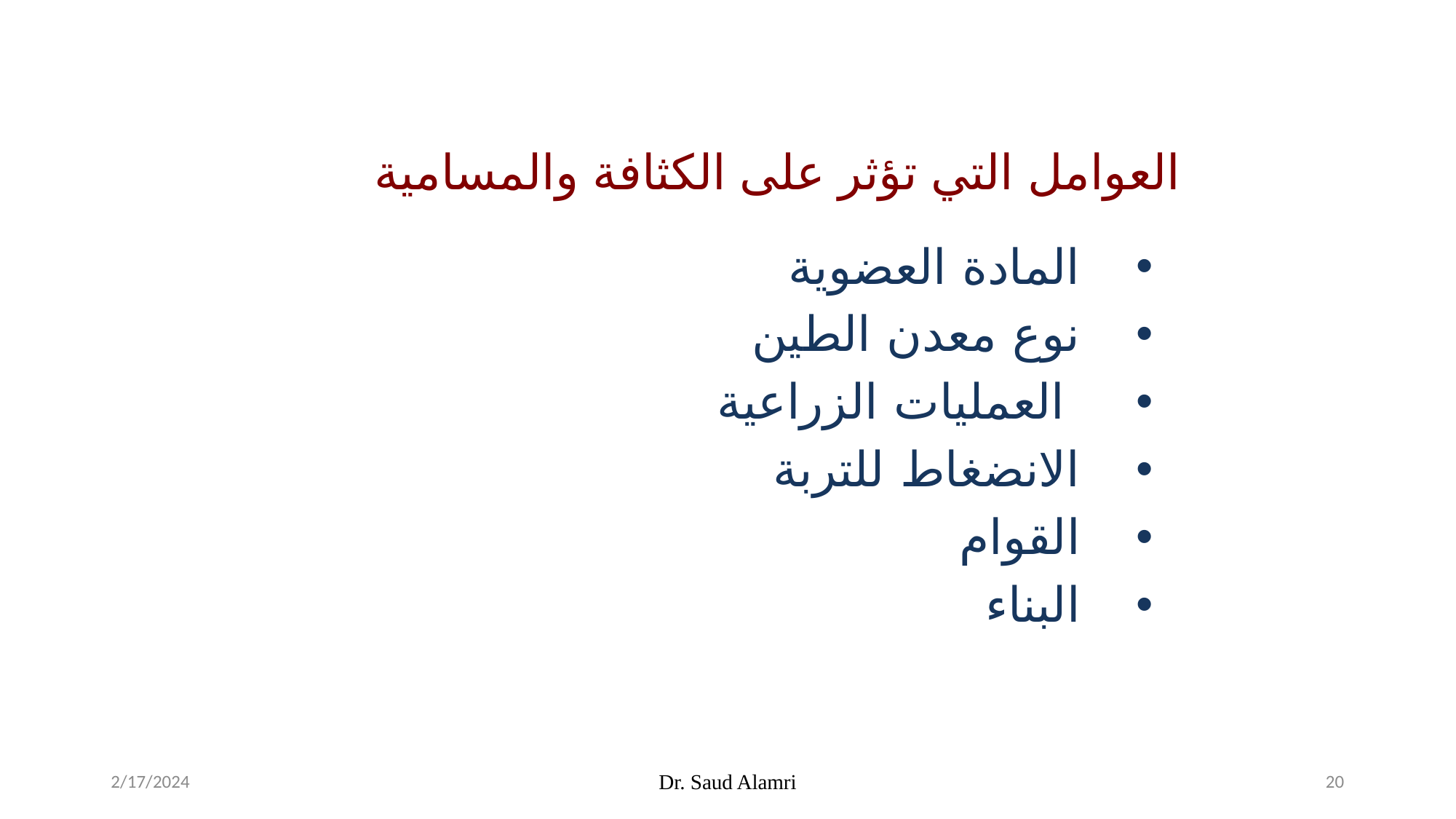

العوامل التي تؤثر على الكثافة والمسامية
المادة العضوية
نوع معدن الطين
 العمليات الزراعية
الانضغاط للتربة
القوام
البناء
2/17/2024
Dr. Saud Alamri
20